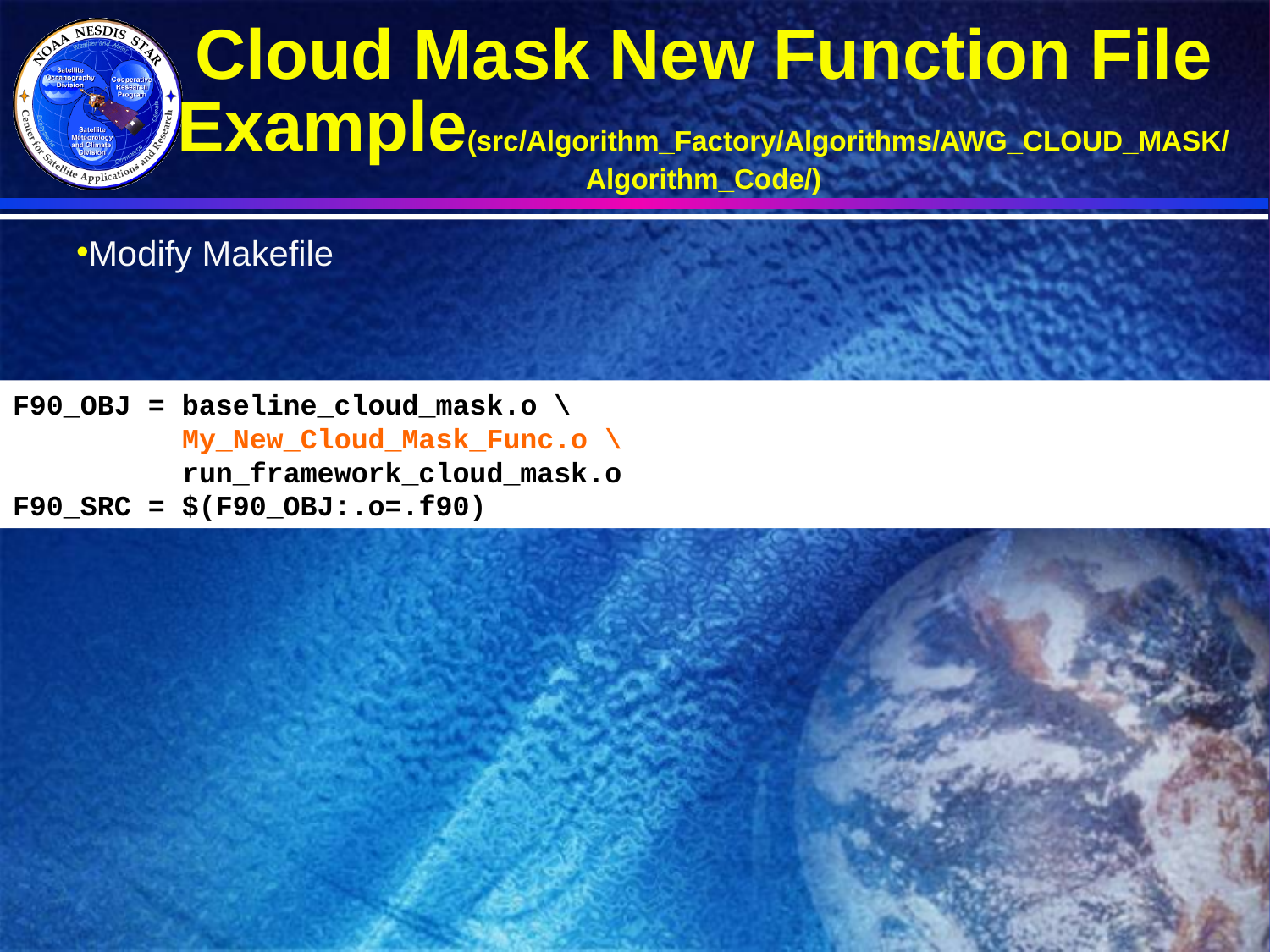

# Cloud Mask New Function File Example(src/Algorithm_Factory/Algorithms/AWG_CLOUD_MASK/Algorithm_Code/)
Modify Makefile

F90_OBJ = baseline_cloud_mask.o \
          My_New_Cloud_Mask_Func.o \
          run_framework_cloud_mask.o
F90_SRC = $(F90_OBJ:.o=.f90)